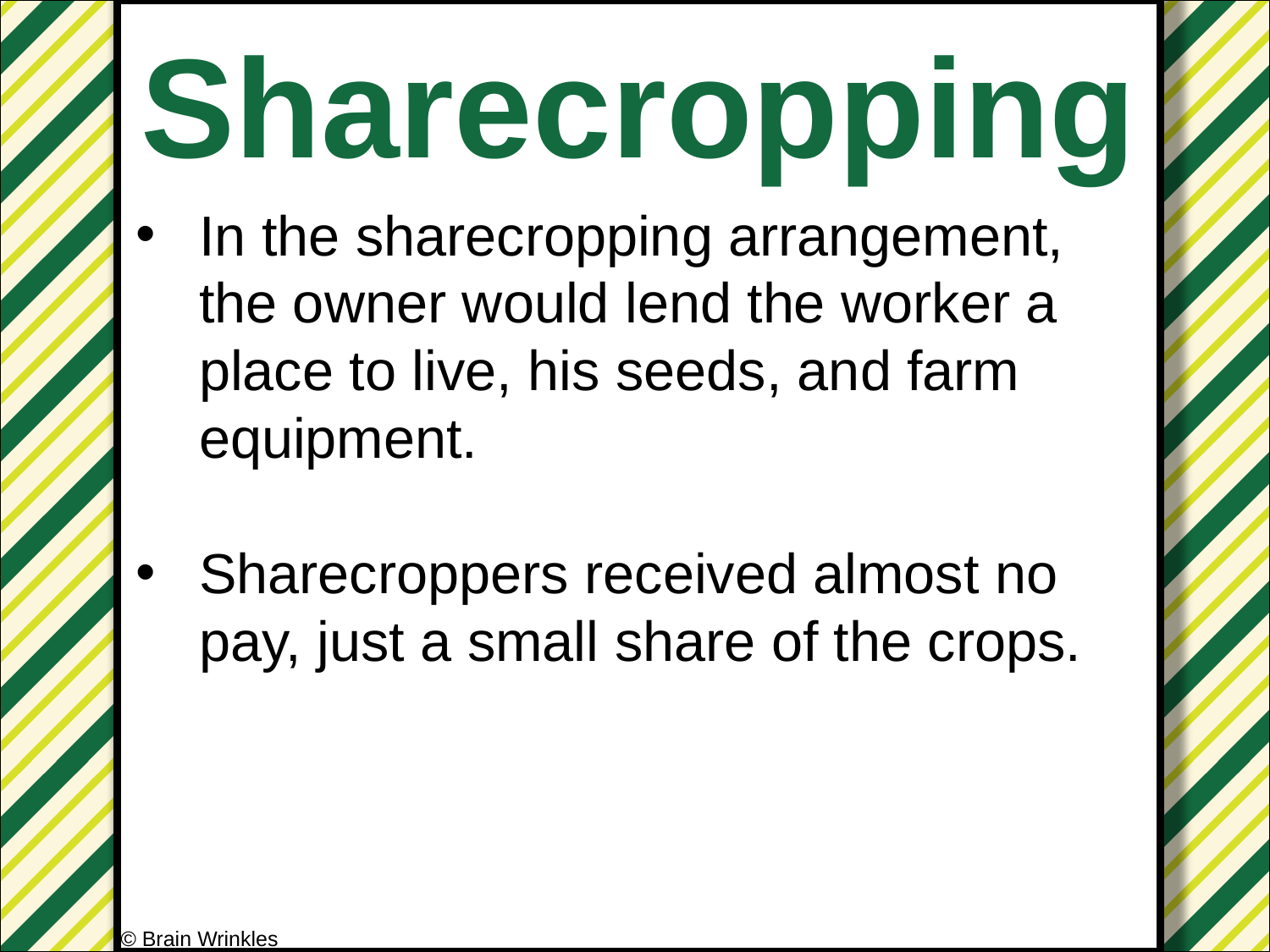

Sharecropping
#
In the sharecropping arrangement, the owner would lend the worker a place to live, his seeds, and farm equipment.

Sharecroppers received almost no pay, just a small share of the crops.

© Brain Wrinkles